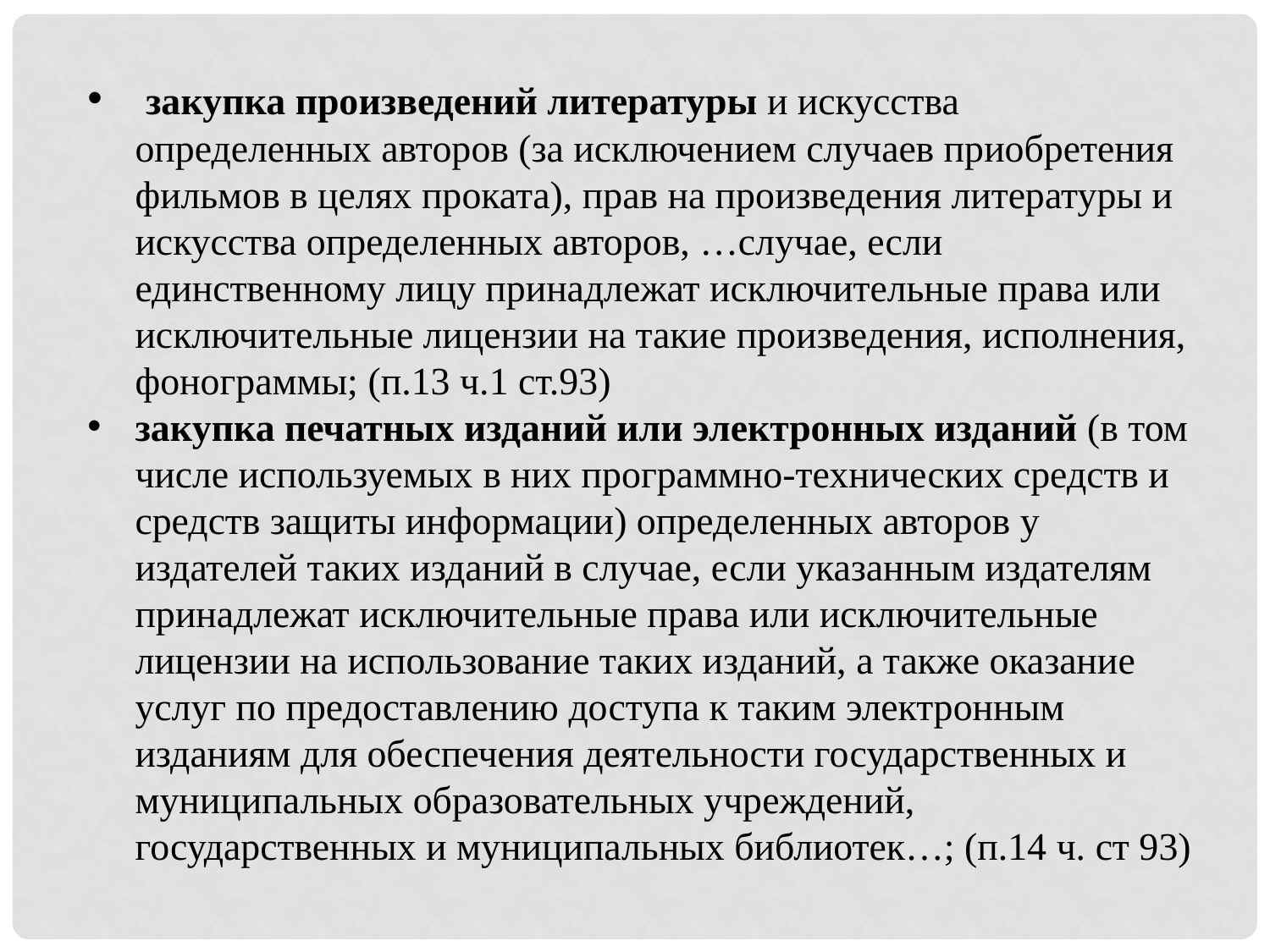

закупка произведений литературы и искусства определенных авторов (за исключением случаев приобретения фильмов в целях проката), прав на произведения литературы и искусства определенных авторов, …случае, если единственному лицу принадлежат исключительные права или исключительные лицензии на такие произведения, исполнения, фонограммы; (п.13 ч.1 ст.93)
закупка печатных изданий или электронных изданий (в том числе используемых в них программно-технических средств и средств защиты информации) определенных авторов у издателей таких изданий в случае, если указанным издателям принадлежат исключительные права или исключительные лицензии на использование таких изданий, а также оказание услуг по предоставлению доступа к таким электронным изданиям для обеспечения деятельности государственных и муниципальных образовательных учреждений, государственных и муниципальных библиотек…; (п.14 ч. ст 93)